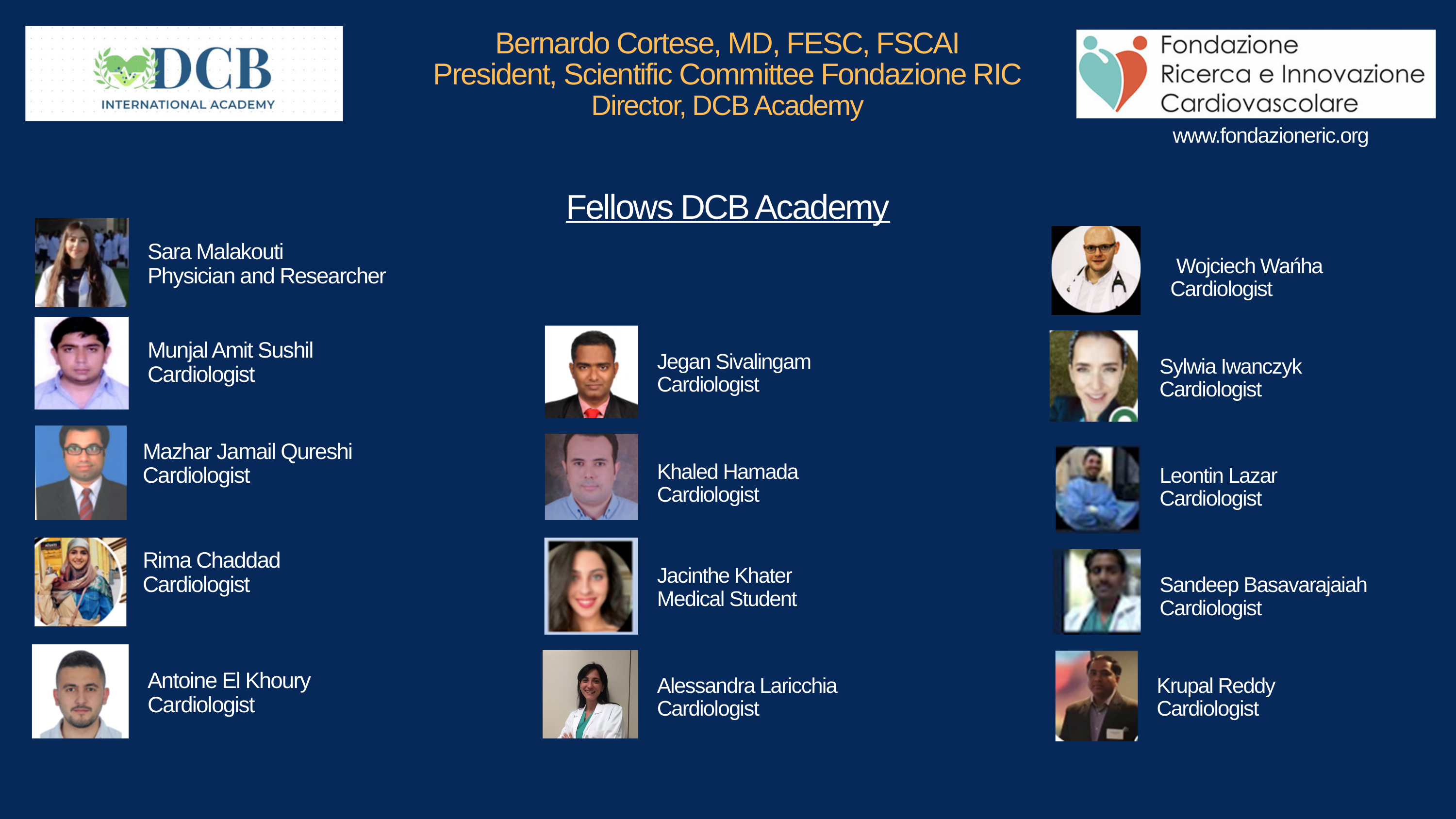

Bernardo Cortese, MD, FESC, FSCAI
President, Scientific Committee Fondazione RIC
Director, DCB Academy

www.fondazioneric.org
Fellows DCB Academy

Sara Malakouti
Physician and Researcher
 Wojciech Wańha
Cardiologist

Munjal Amit Sushil
Cardiologist

Jegan Sivalingam
Cardiologist
Sylwia Iwanczyk
Cardiologist

Mazhar Jamail Qureshi
Cardiologist

Khaled Hamada
Cardiologist
Leontin Lazar
Cardiologist

Rima Chaddad
Cardiologist

Jacinthe Khater
Medical Student
Sandeep Basavarajaiah
Cardiologist

Antoine El Khoury
Cardiologist
Alessandra Laricchia
Cardiologist
Krupal Reddy
Cardiologist